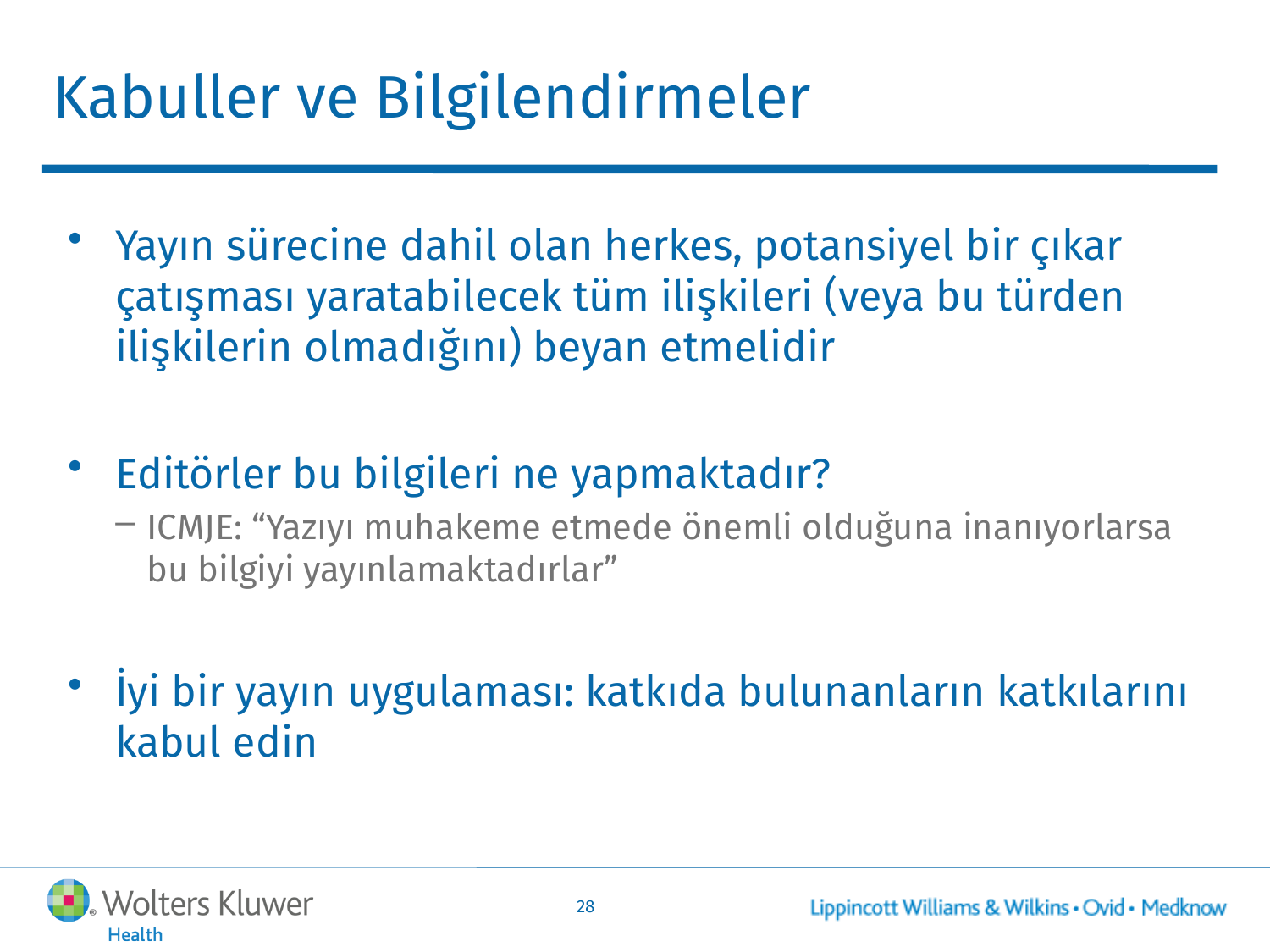

# Kabuller ve Bilgilendirmeler
Yayın sürecine dahil olan herkes, potansiyel bir çıkar çatışması yaratabilecek tüm ilişkileri (veya bu türden ilişkilerin olmadığını) beyan etmelidir

Editörler bu bilgileri ne yapmaktadır?
ICMJE: “Yazıyı muhakeme etmede önemli olduğuna inanıyorlarsa bu bilgiyi yayınlamaktadırlar”

İyi bir yayın uygulaması: katkıda bulunanların katkılarını kabul edin